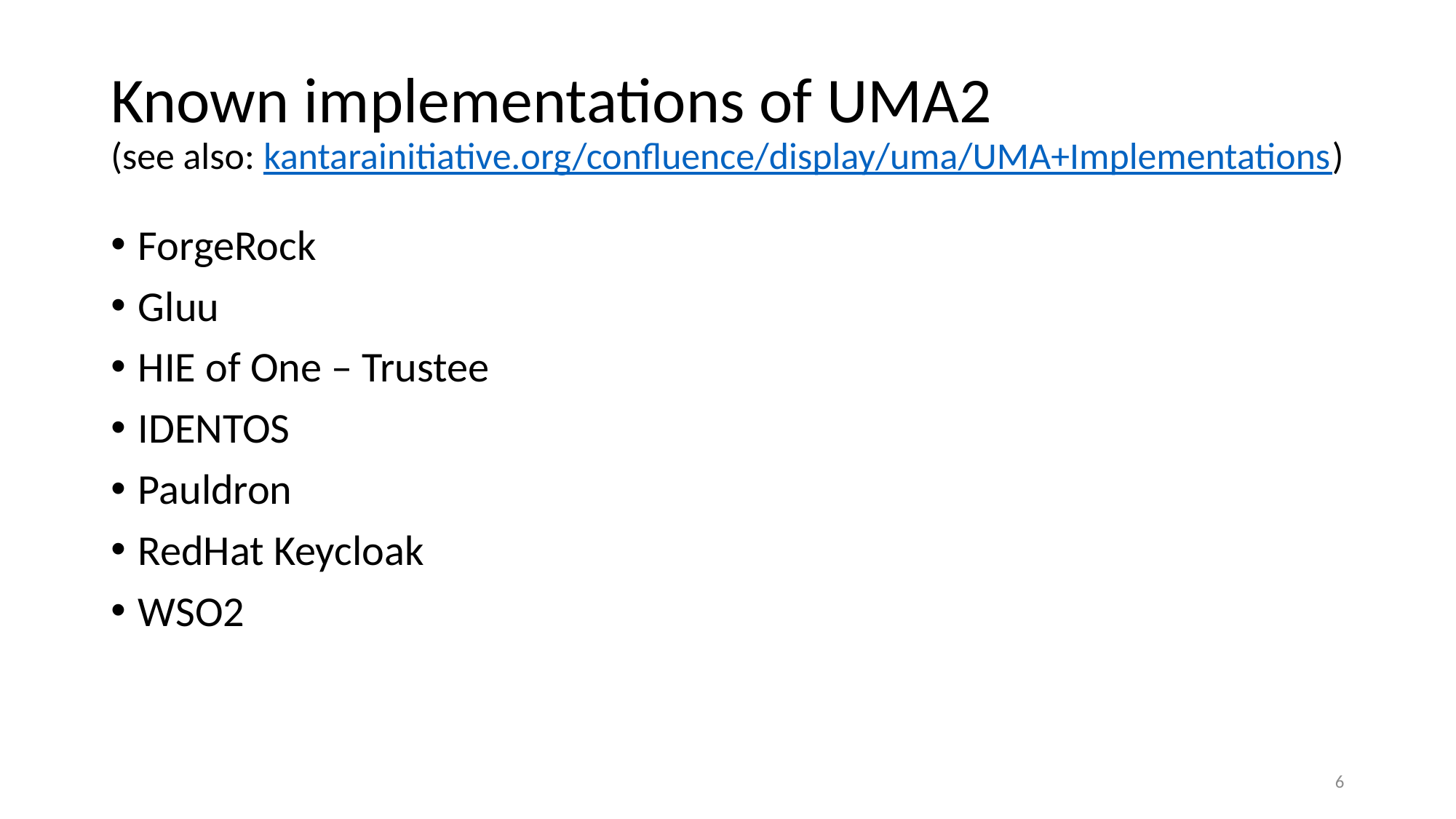

# Known implementations of UMA2 (see also: kantarainitiative.org/confluence/display/uma/UMA+Implementations)
ForgeRock
Gluu
HIE of One – Trustee
IDENTOS
Pauldron
RedHat Keycloak
WSO2
6